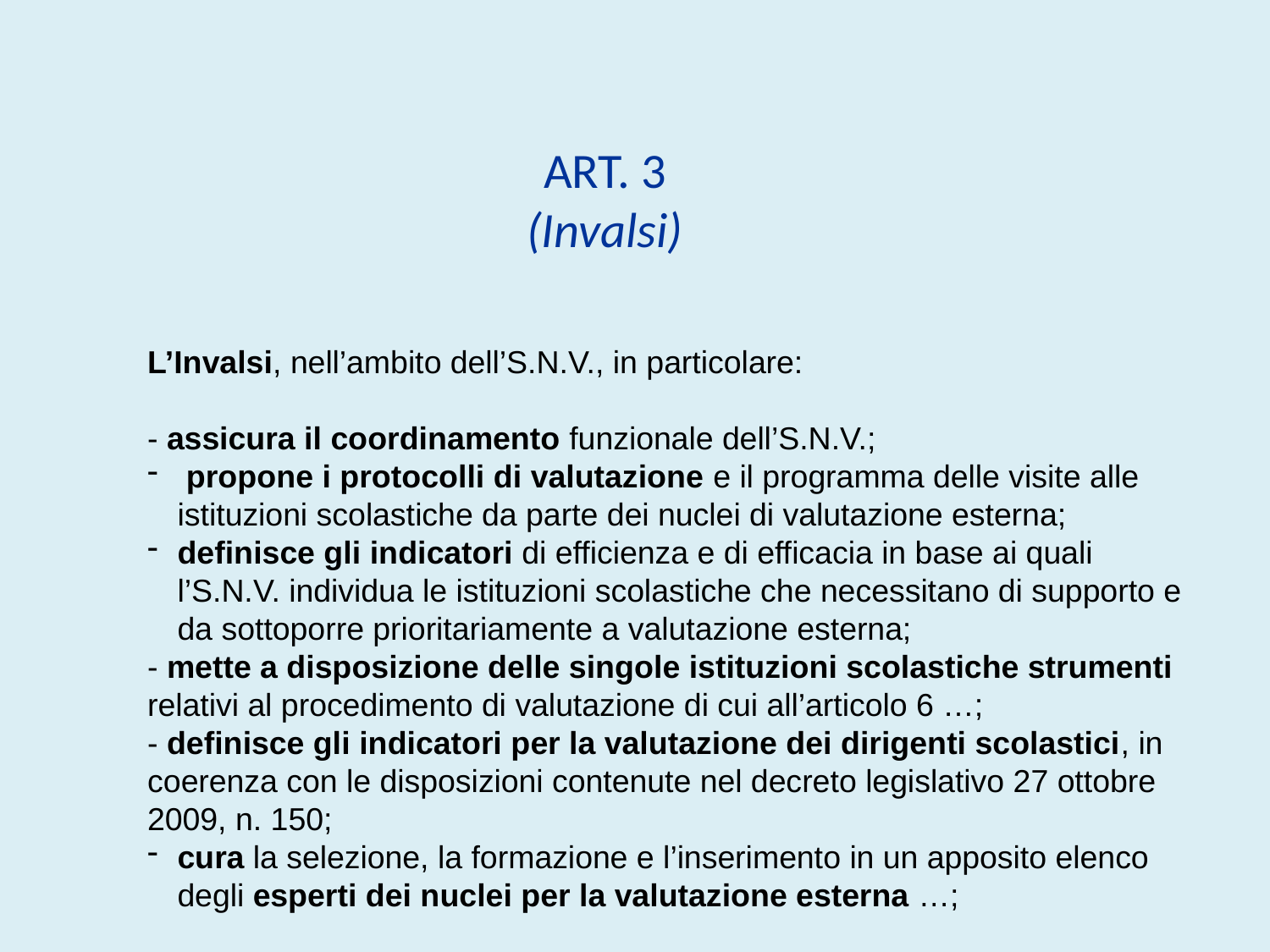

ART. 3
(Invalsi)
L’Invalsi, nell’ambito dell’S.N.V., in particolare:

- assicura il coordinamento funzionale dell’S.N.V.;
 propone i protocolli di valutazione e il programma delle visite alle istituzioni scolastiche da parte dei nuclei di valutazione esterna;
definisce gli indicatori di efficienza e di efficacia in base ai quali l’S.N.V. individua le istituzioni scolastiche che necessitano di supporto e da sottoporre prioritariamente a valutazione esterna;
- mette a disposizione delle singole istituzioni scolastiche strumenti relativi al procedimento di valutazione di cui all’articolo 6 …;
- definisce gli indicatori per la valutazione dei dirigenti scolastici, in coerenza con le disposizioni contenute nel decreto legislativo 27 ottobre 2009, n. 150;
cura la selezione, la formazione e l’inserimento in un apposito elenco degli esperti dei nuclei per la valutazione esterna …;